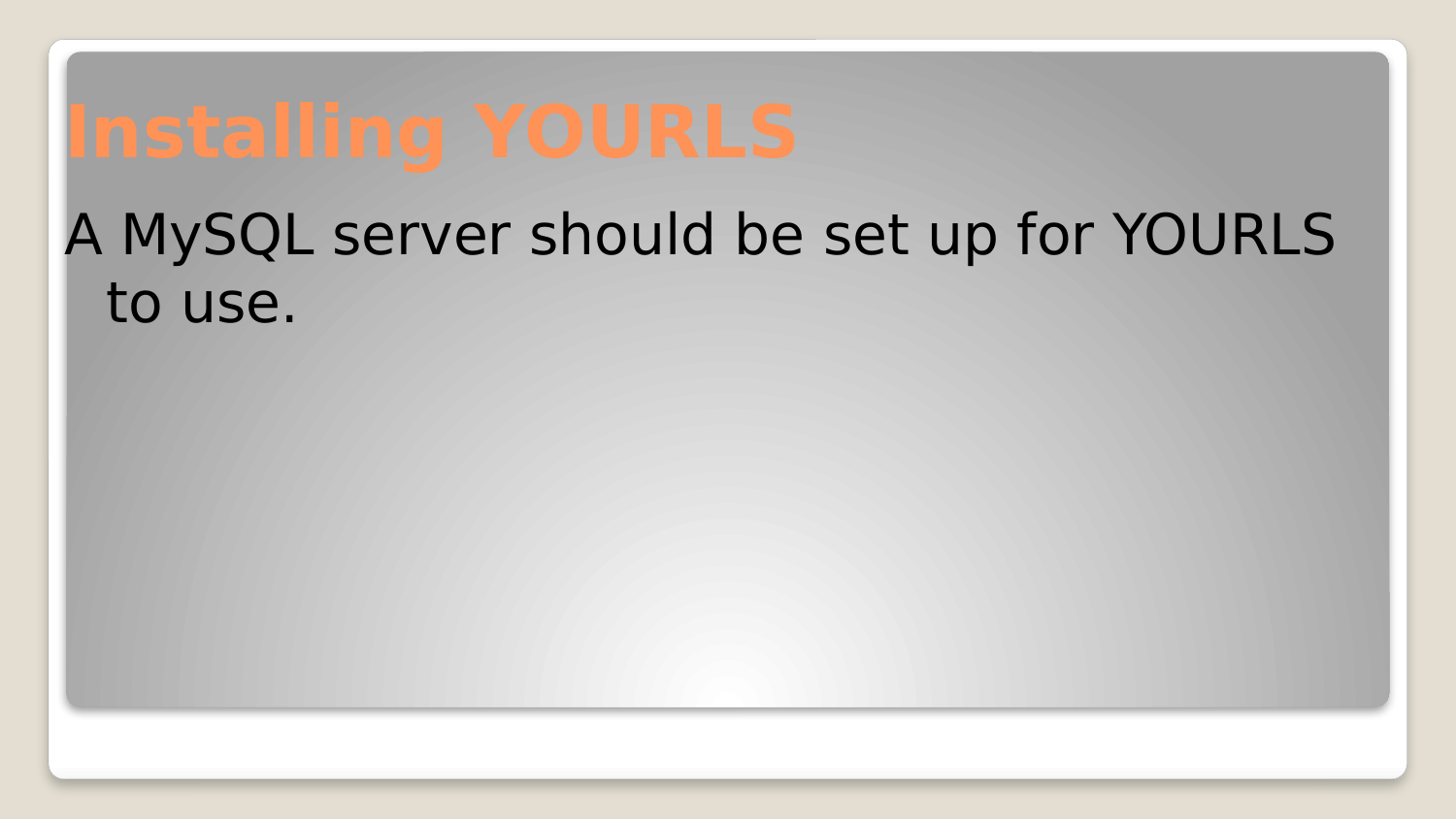

# Installing YOURLS

A MySQL server should be set up for YOURLS to use.